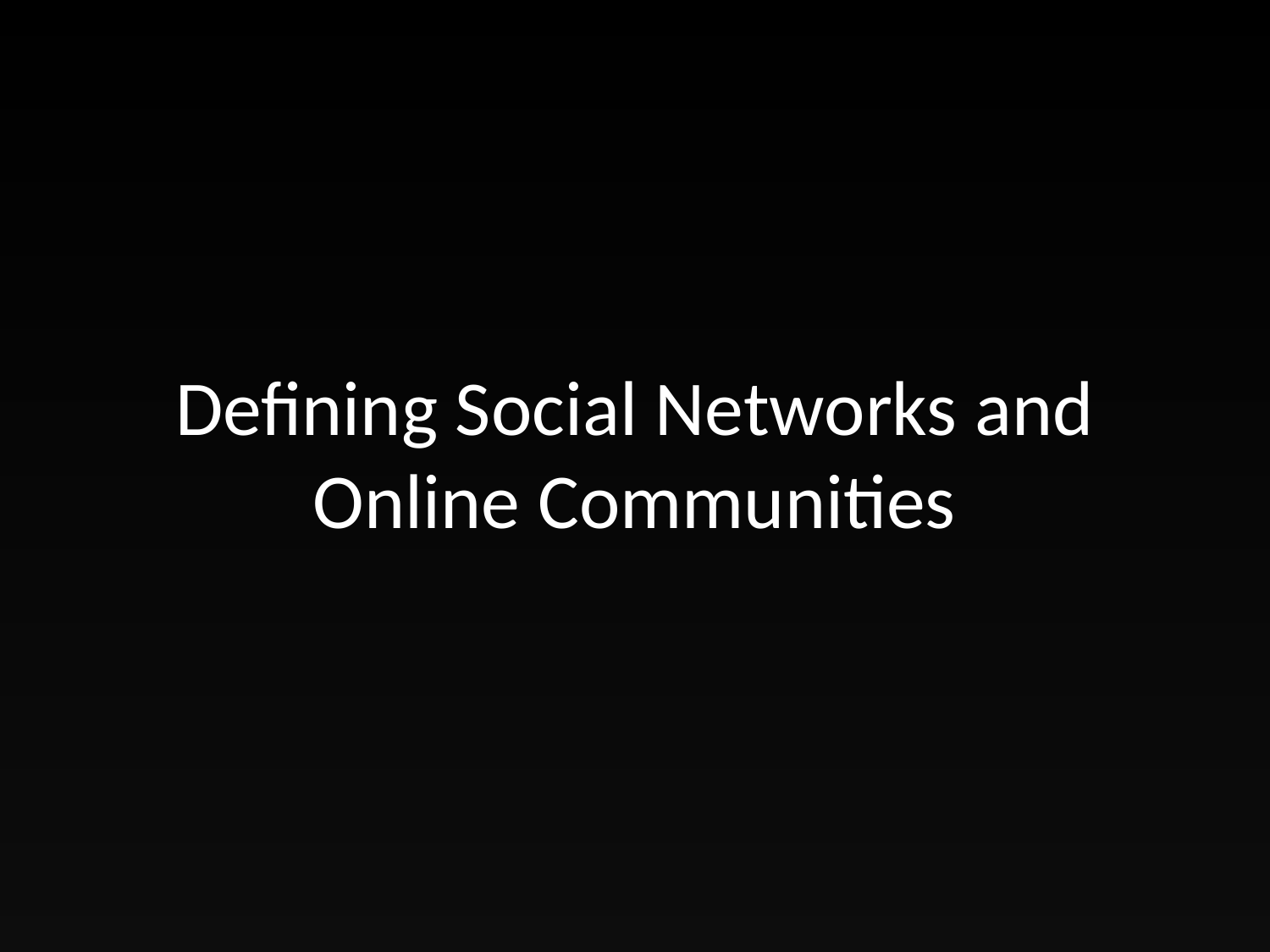

# Defining Social Networks and Online Communities